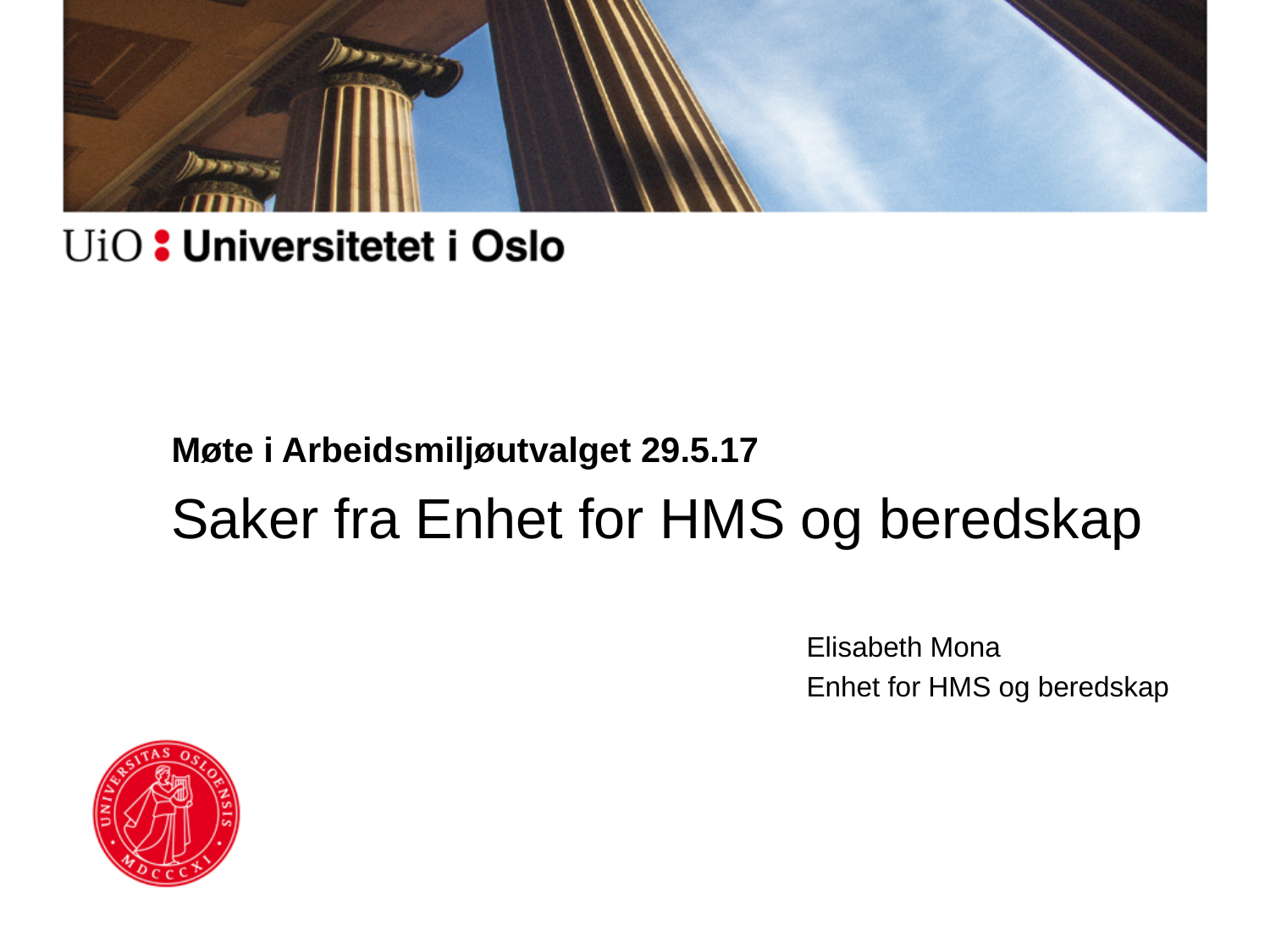

# Møte i Arbeidsmiljøutvalget 29.5.17
Saker fra Enhet for HMS og beredskap

					Elisabeth Mona
					Enhet for HMS og beredskap